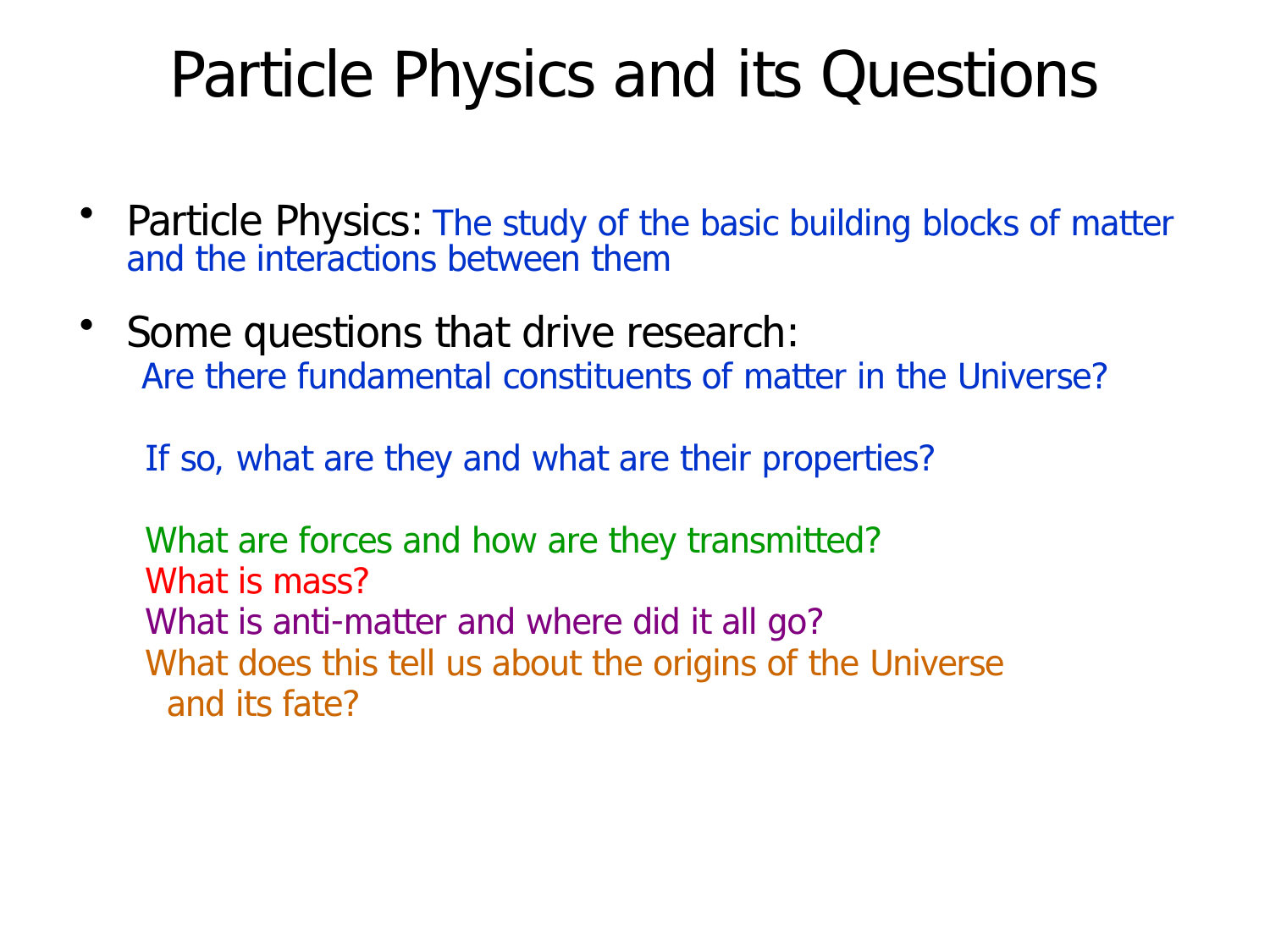

# Particle Physics and its Questions

Particle Physics: The study of the basic building blocks of matter and the interactions between them

Some questions that drive research:
        Are there fundamental constituents of matter in the Universe?

      If so, what are they and what are their properties?

      What are forces and how are they transmitted?
      What is mass?
      What is anti-matter and where did it all go?
      What does this tell us about the origins of the Universe
        and its fate?